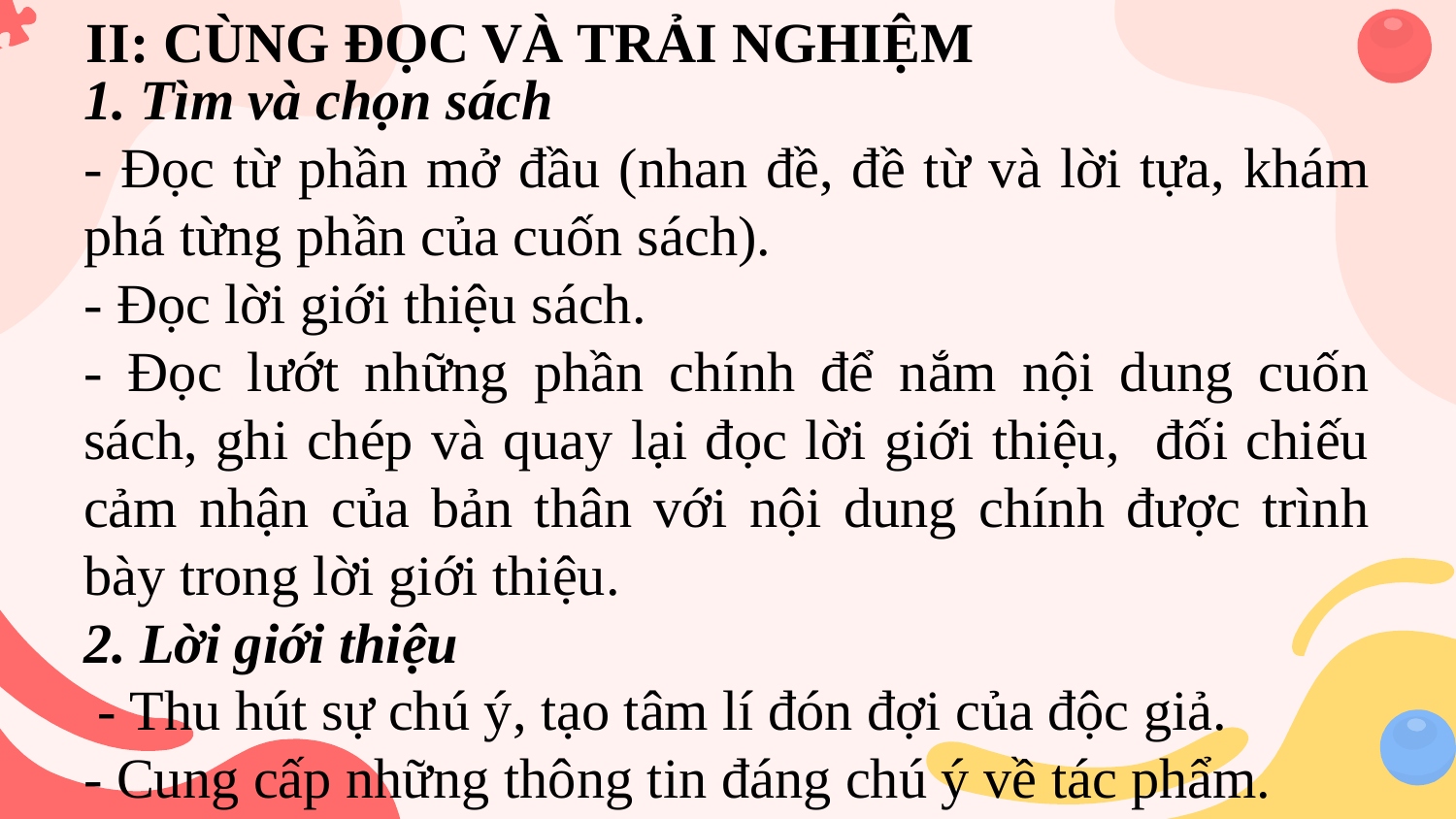

II: CÙNG ĐỌC VÀ TRẢI NGHIỆM

1. Tìm và chọn sách
- Đọc từ phần mở đầu (nhan đề, đề từ và lời tựa, khám phá từng phần của cuốn sách).
- Đọc lời giới thiệu sách.
- Đọc lướt những phần chính để nắm nội dung cuốn sách, ghi chép và quay lại đọc lời giới thiệu,  đối chiếu cảm nhận của bản thân với nội dung chính được trình bày trong lời giới thiệu.
2. Lời giới thiệu
 - Thu hút sự chú ý, tạo tâm lí đón đợi của độc giả.
- Cung cấp những thông tin đáng chú ý về tác phẩm.